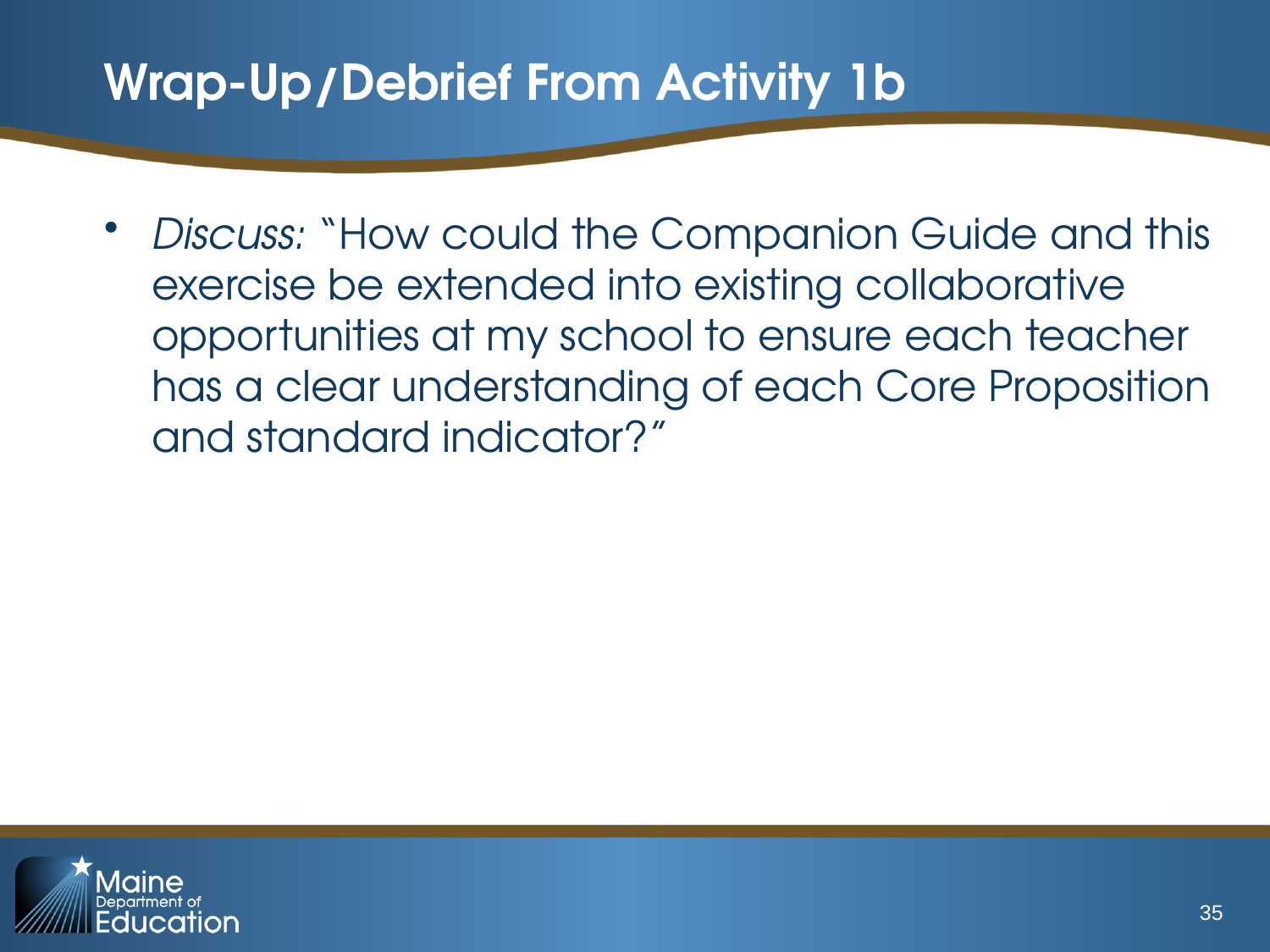

# Wrap-Up/Debrief From Activity 1b
Discuss: “How could the Companion Guide and this exercise be extended into existing collaborative opportunities at my school to ensure each teacher has a clear understanding of each Core Proposition and standard indicator?”

35